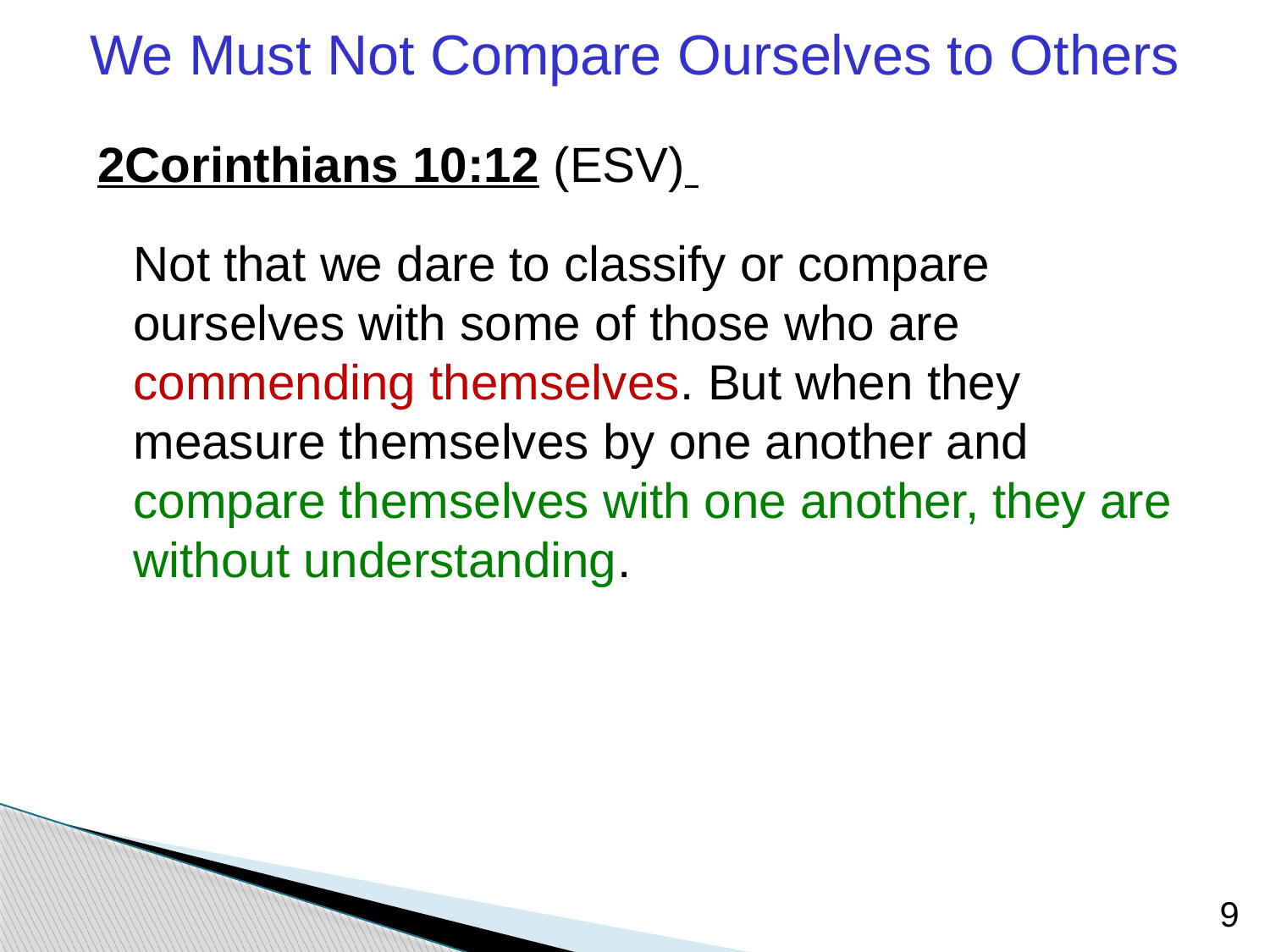

We Must Not Compare Ourselves to Others
2Corinthians 10:12 (ESV)

	Not that we dare to classify or compare ourselves with some of those who are commending themselves. But when they measure themselves by one another and compare themselves with one another, they are without understanding.

9